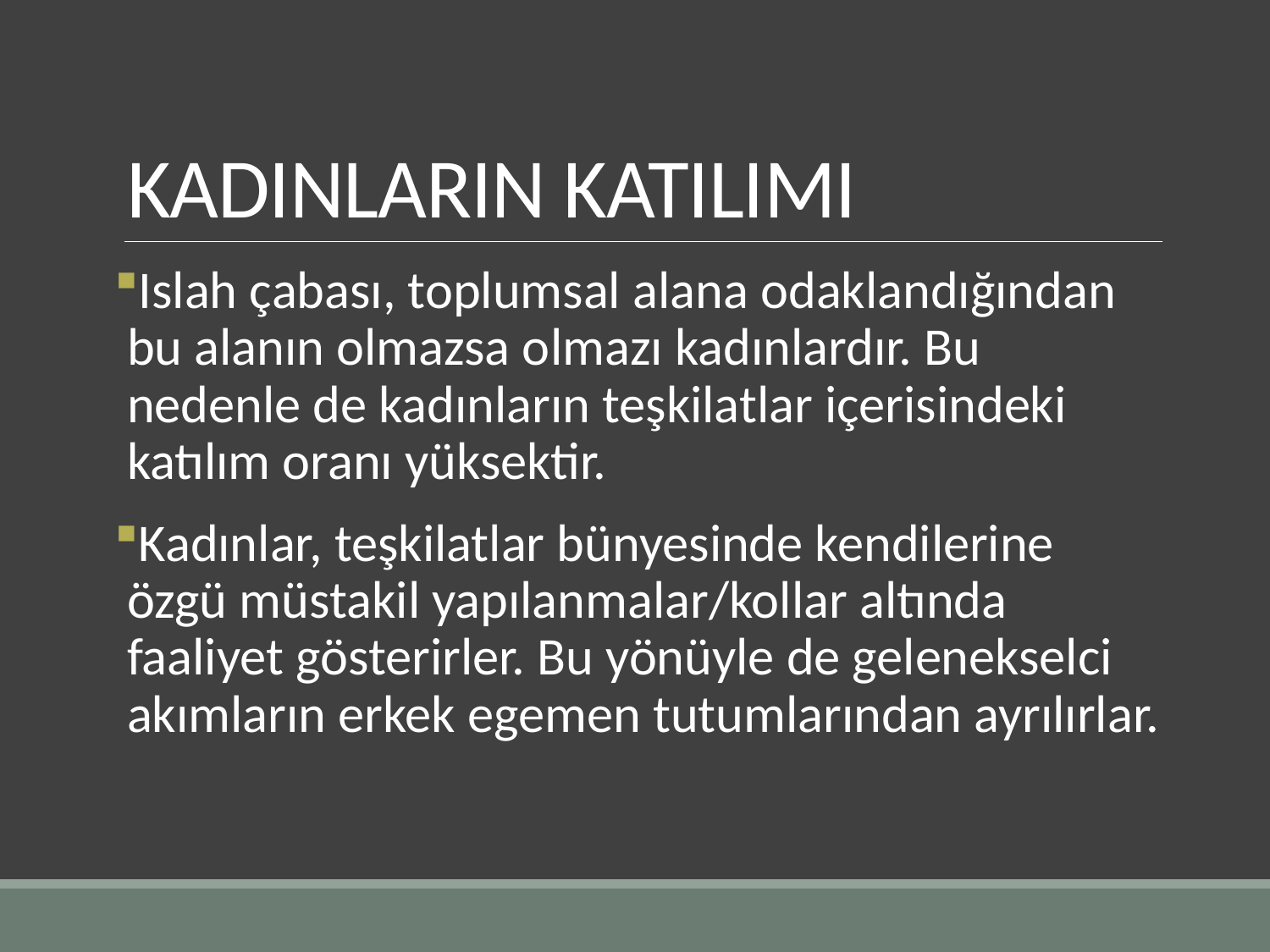

# KADINLARIN KATILIMI
Islah çabası, toplumsal alana odaklandığından bu alanın olmazsa olmazı kadınlardır. Bu nedenle de kadınların teşkilatlar içerisindeki katılım oranı yüksektir.
Kadınlar, teşkilatlar bünyesinde kendilerine özgü müstakil yapılanmalar/kollar altında faaliyet gösterirler. Bu yönüyle de gelenekselci akımların erkek egemen tutumlarından ayrılırlar.